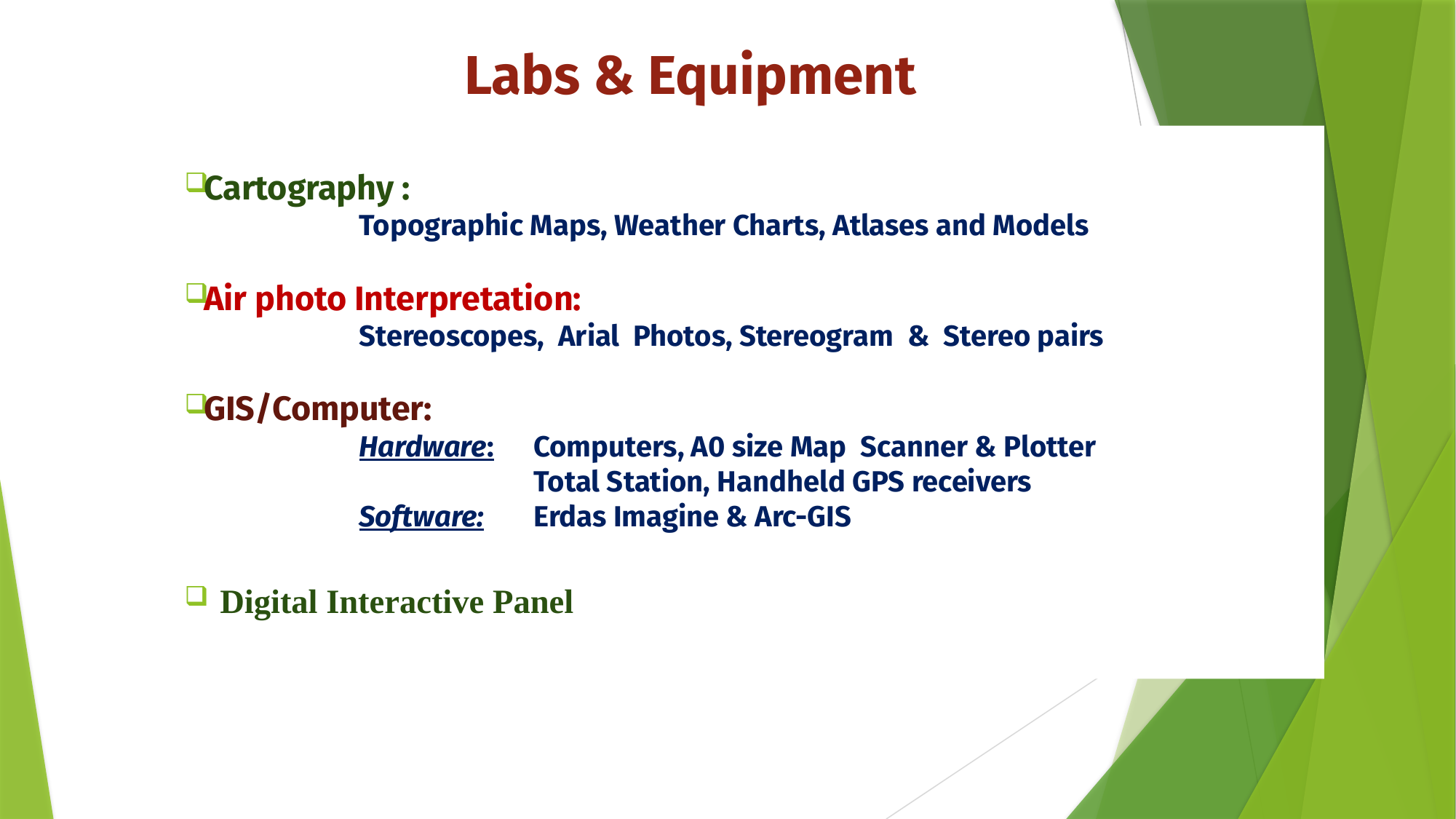

# Labs & Equipment

Cartography :
		Topographic Maps, Weather Charts, Atlases and Models

Air photo Interpretation:
		Stereoscopes,  Arial  Photos, Stereogram  &  Stereo pairs

GIS/Computer:
		Hardware:	Computers, A0 size Map  Scanner & Plotter
		      		Total Station, Handheld GPS receivers
		Software:	Erdas Imagine & Arc-GIS

Digital Interactive Panel